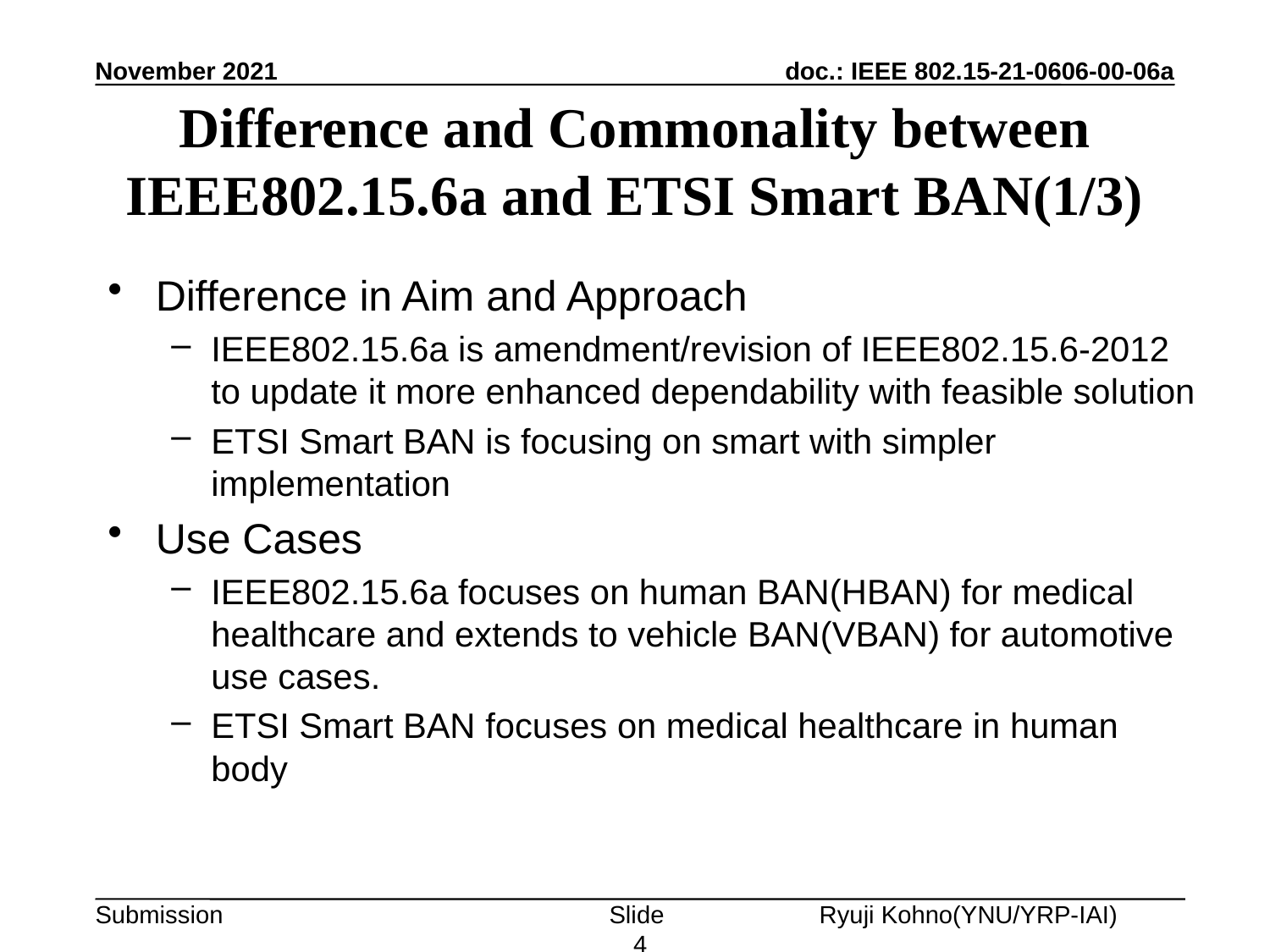

November 2021
# Difference and Commonality between IEEE802.15.6a and ETSI Smart BAN(1/3)
Difference in Aim and Approach
IEEE802.15.6a is amendment/revision of IEEE802.15.6-2012  to update it more enhanced dependability with feasible solution
ETSI Smart BAN is focusing on smart with simpler implementation
Use Cases
IEEE802.15.6a focuses on human BAN(HBAN) for medical healthcare and extends to vehicle BAN(VBAN) for automotive use cases.
ETSI Smart BAN focuses on medical healthcare in human body

Slide 4